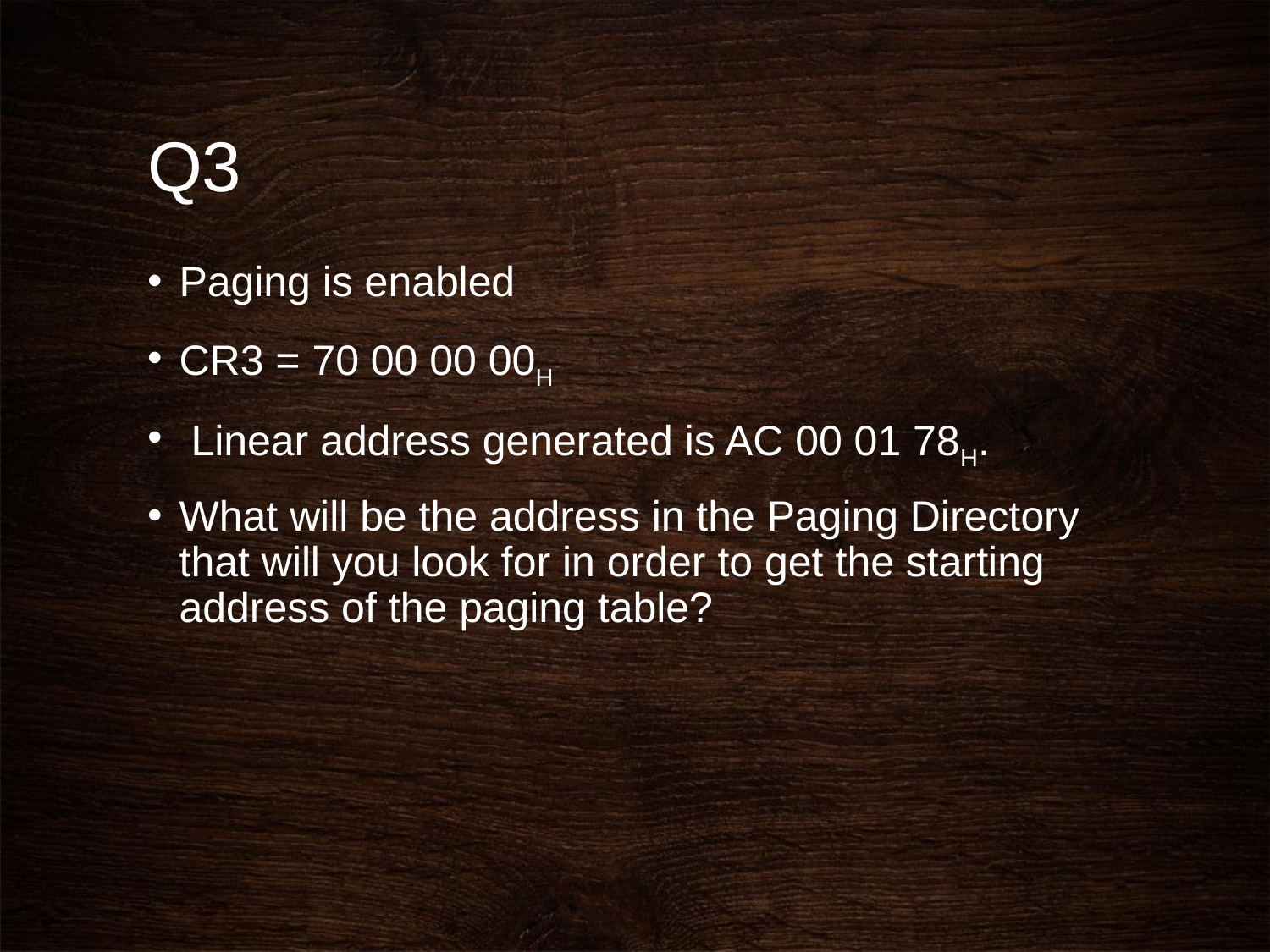

# Q3
Paging is enabled
CR3 = 70 00 00 00H
 Linear address generated is AC 00 01 78H.
What will be the address in the Paging Directory that will you look for in order to get the starting address of the paging table?